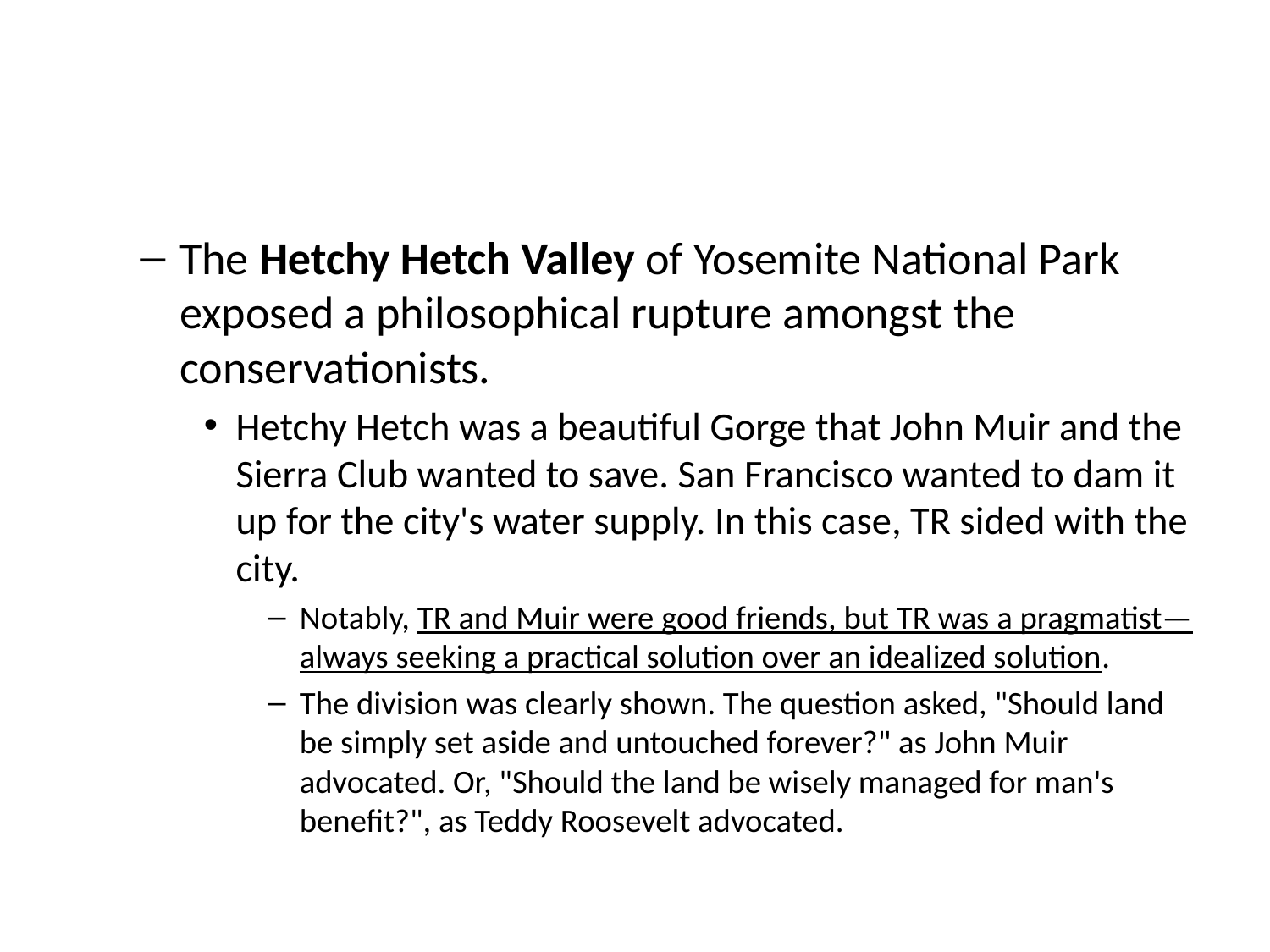

#
The Hetchy Hetch Valley of Yosemite National Park exposed a philosophical rupture amongst the conservationists.
Hetchy Hetch was a beautiful Gorge that John Muir and the Sierra Club wanted to save. San Francisco wanted to dam it up for the city's water supply. In this case, TR sided with the city.
Notably, TR and Muir were good friends, but TR was a pragmatist—always seeking a practical solution over an idealized solution.
The division was clearly shown. The question asked, "Should land be simply set aside and untouched forever?" as John Muir advocated. Or, "Should the land be wisely managed for man's benefit?", as Teddy Roosevelt advocated.